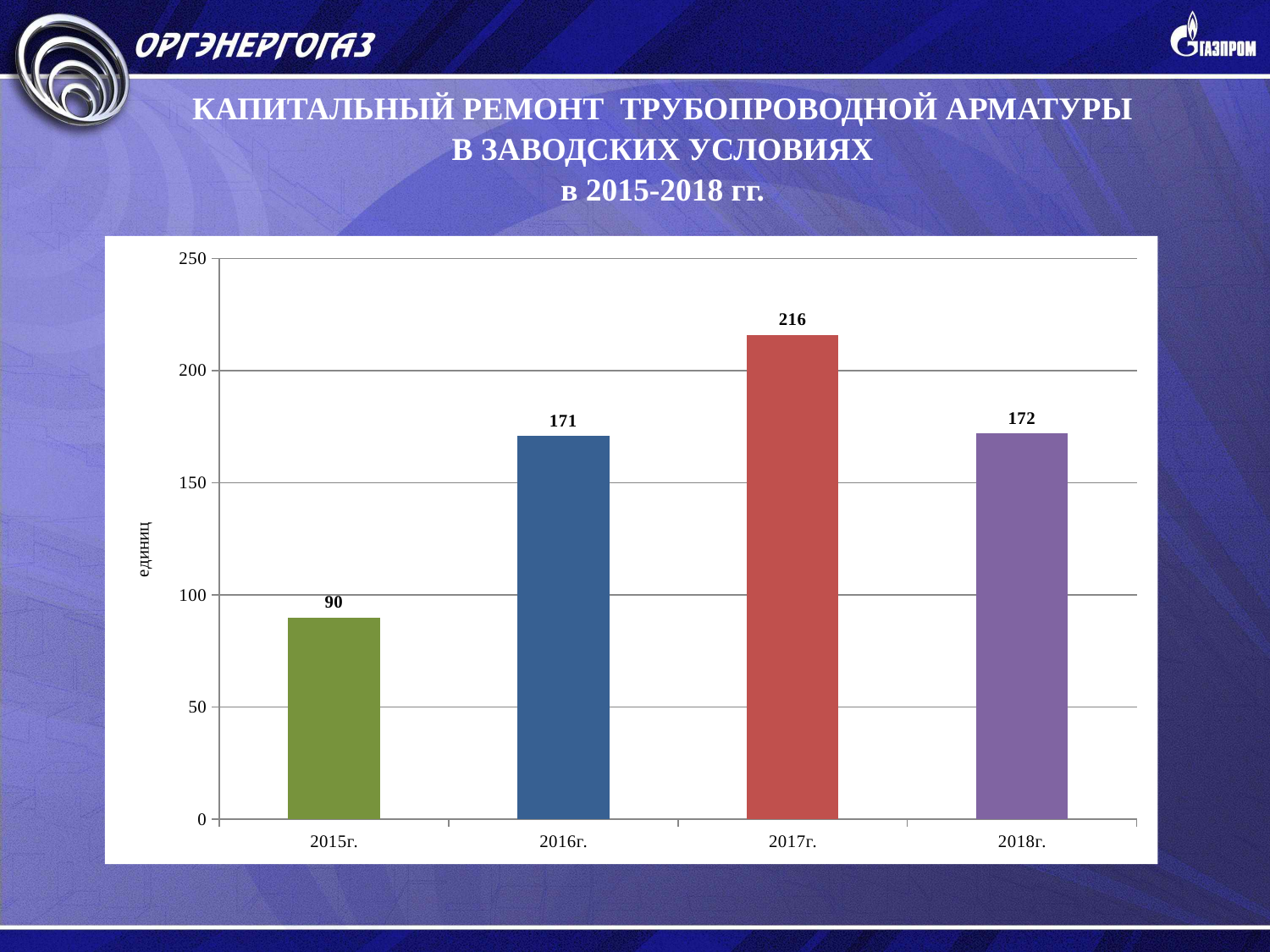

КАПИТАЛЬНЫЙ РЕМОНТ  ТРУБОПРОВОДНОЙ АРМАТУРЫ
В ЗАВОДСКИХ УСЛОВИЯХ
в 2015-2018 гг.

### Chart

| Category | Капитальный ремонт ТПА |
|---|---|
| 2015г. | 90.0 |
| 2016г. | 171.0 |
| 2017г. | 216.0 |
| 2018г. | 172.0 |